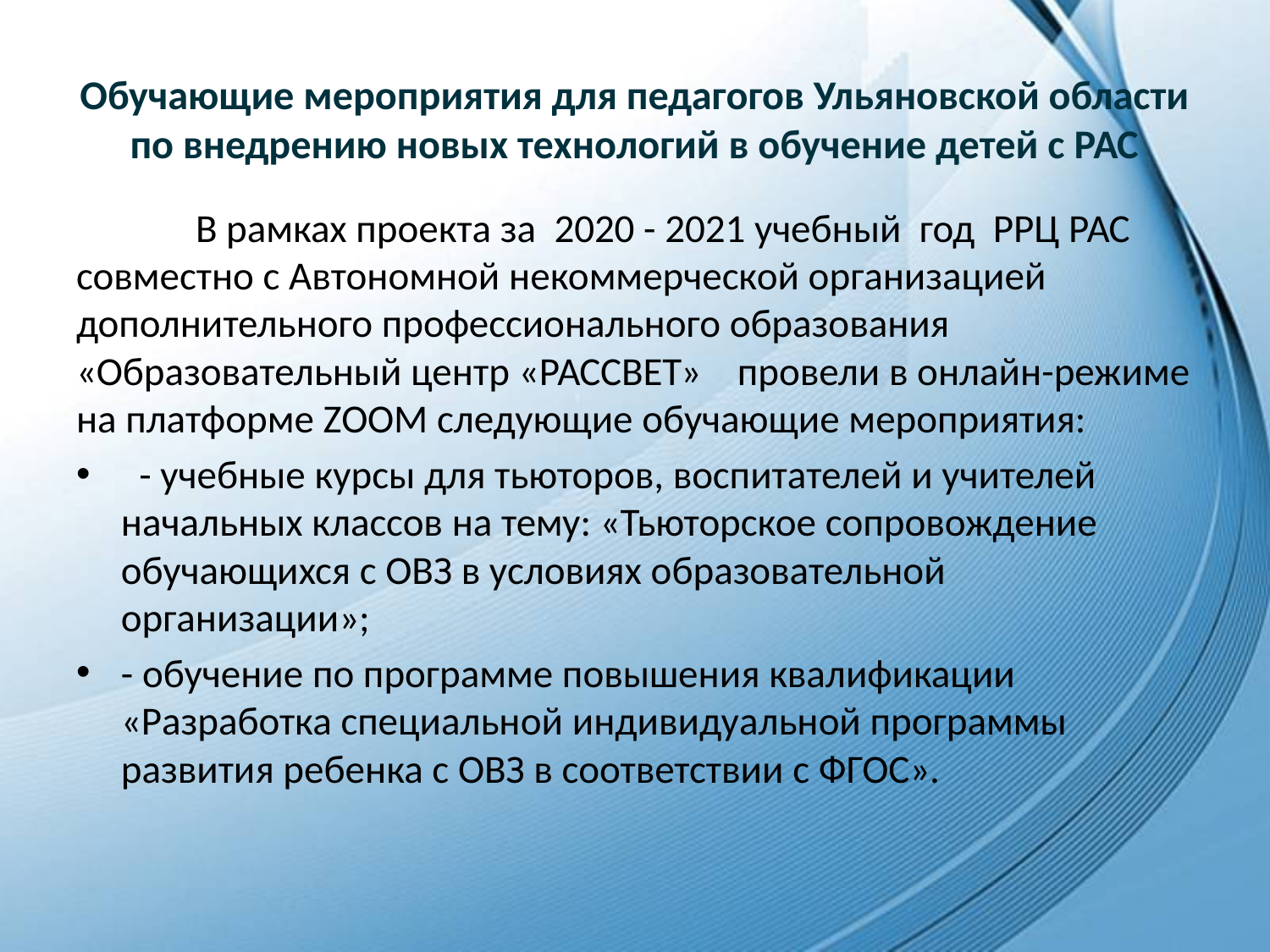

# Обучающие мероприятия для педагогов Ульяновской области по внедрению новых технологий в обучение детей с РАС
	В рамках проекта за  2020 - 2021 учебный  год  РРЦ РАС  совместно с Автономной некоммерческой организацией дополнительного профессионального образования «Образовательный центр «РАССВЕТ»    провели в онлайн-режиме на платформе ZOOM следующие обучающие мероприятия:
  - учебные курсы для тьюторов, воспитателей и учителей начальных классов на тему: «Тьюторское сопровождение обучающихся с ОВЗ в условиях образовательной организации»;
- обучение по программе повышения квалификации «Разработка специальной индивидуальной программы развития ребенка с ОВЗ в соответствии с ФГОС».